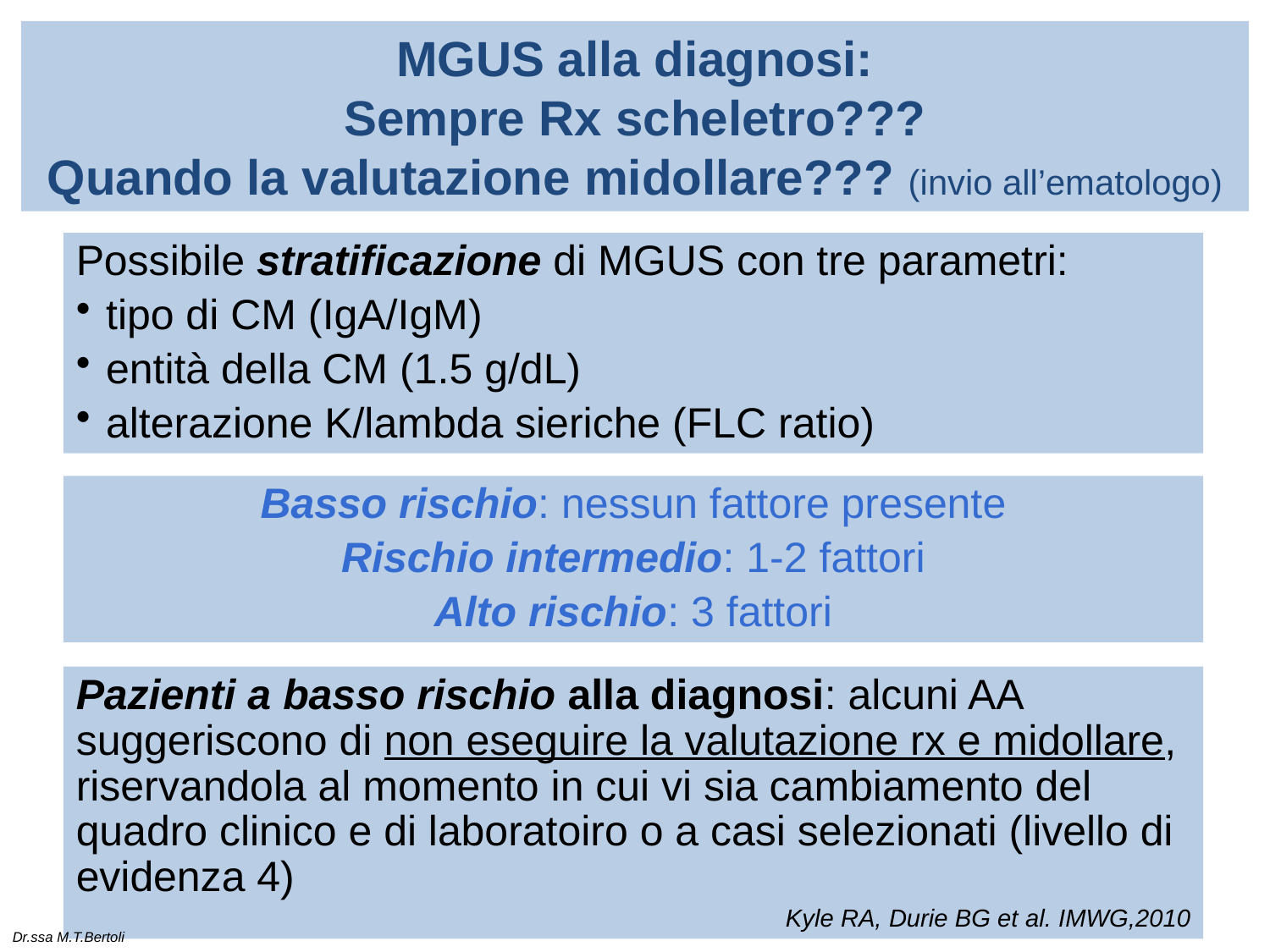

MGUS alla diagnosi:
Sempre Rx scheletro???
Quando la valutazione midollare??? (invio all’ematologo)
Possibile stratificazione di MGUS con tre parametri:
tipo di CM (IgA/IgM)
entità della CM (1.5 g/dL)
alterazione K/lambda sieriche (FLC ratio)
Basso rischio: nessun fattore presente
Rischio intermedio: 1-2 fattori
Alto rischio: 3 fattori
Pazienti a basso rischio alla diagnosi: alcuni AA suggeriscono di non eseguire la valutazione rx e midollare, riservandola al momento in cui vi sia cambiamento del quadro clinico e di laboratoiro o a casi selezionati (livello di evidenza 4)
Kyle RA, Durie BG et al. IMWG,2010
Dr.ssa M.T.Bertoli